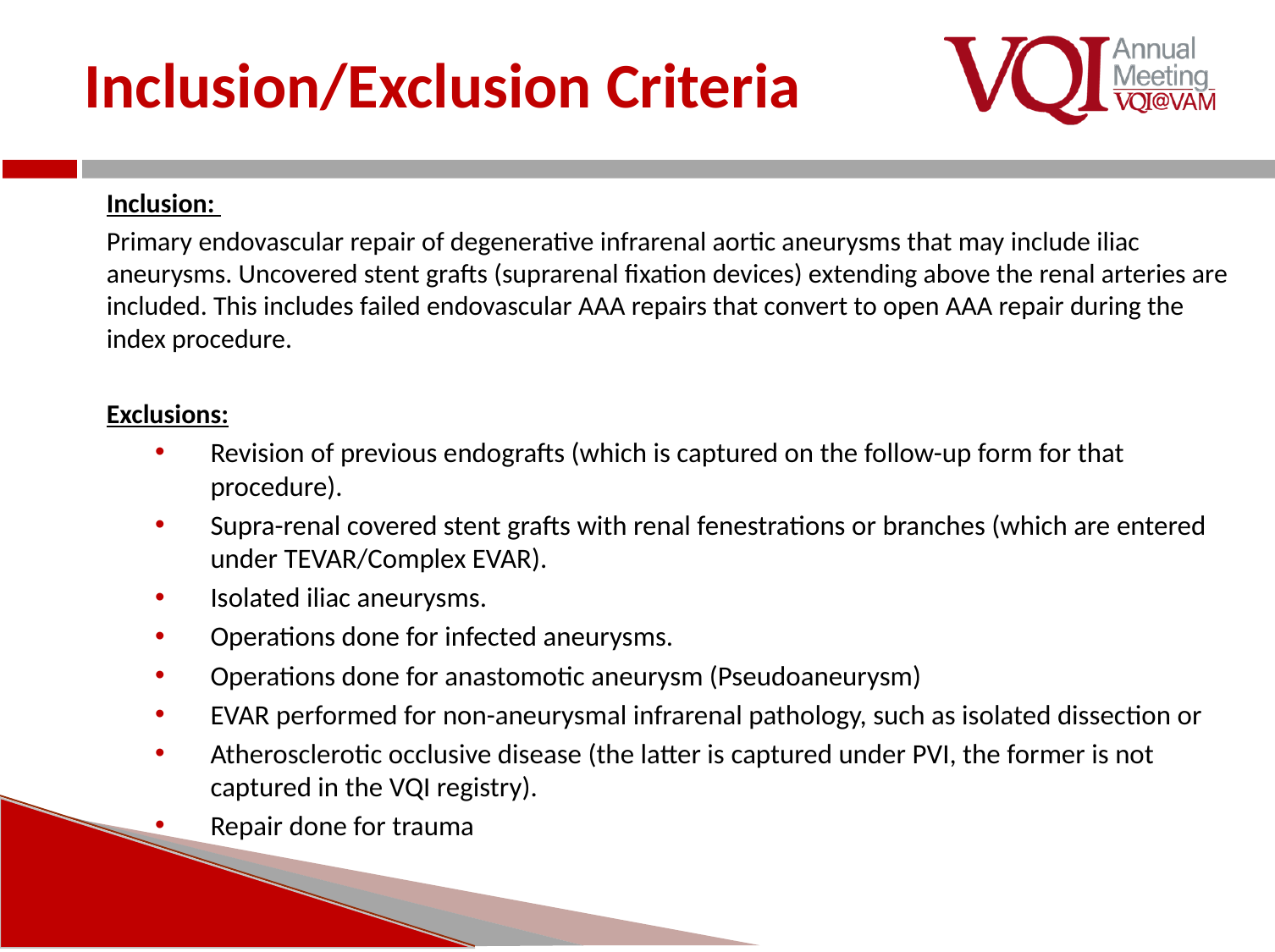

# Inclusion/Exclusion Criteria
Inclusion:
Primary endovascular repair of degenerative infrarenal aortic aneurysms that may include iliac aneurysms. Uncovered stent grafts (suprarenal fixation devices) extending above the renal arteries are included. This includes failed endovascular AAA repairs that convert to open AAA repair during the index procedure.

Exclusions:
Revision of previous endografts (which is captured on the follow-up form for that procedure).
Supra-renal covered stent grafts with renal fenestrations or branches (which are entered under TEVAR/Complex EVAR).
Isolated iliac aneurysms.
Operations done for infected aneurysms.
Operations done for anastomotic aneurysm (Pseudoaneurysm)
EVAR performed for non-aneurysmal infrarenal pathology, such as isolated dissection or
Atherosclerotic occlusive disease (the latter is captured under PVI, the former is not captured in the VQI registry).
Repair done for trauma